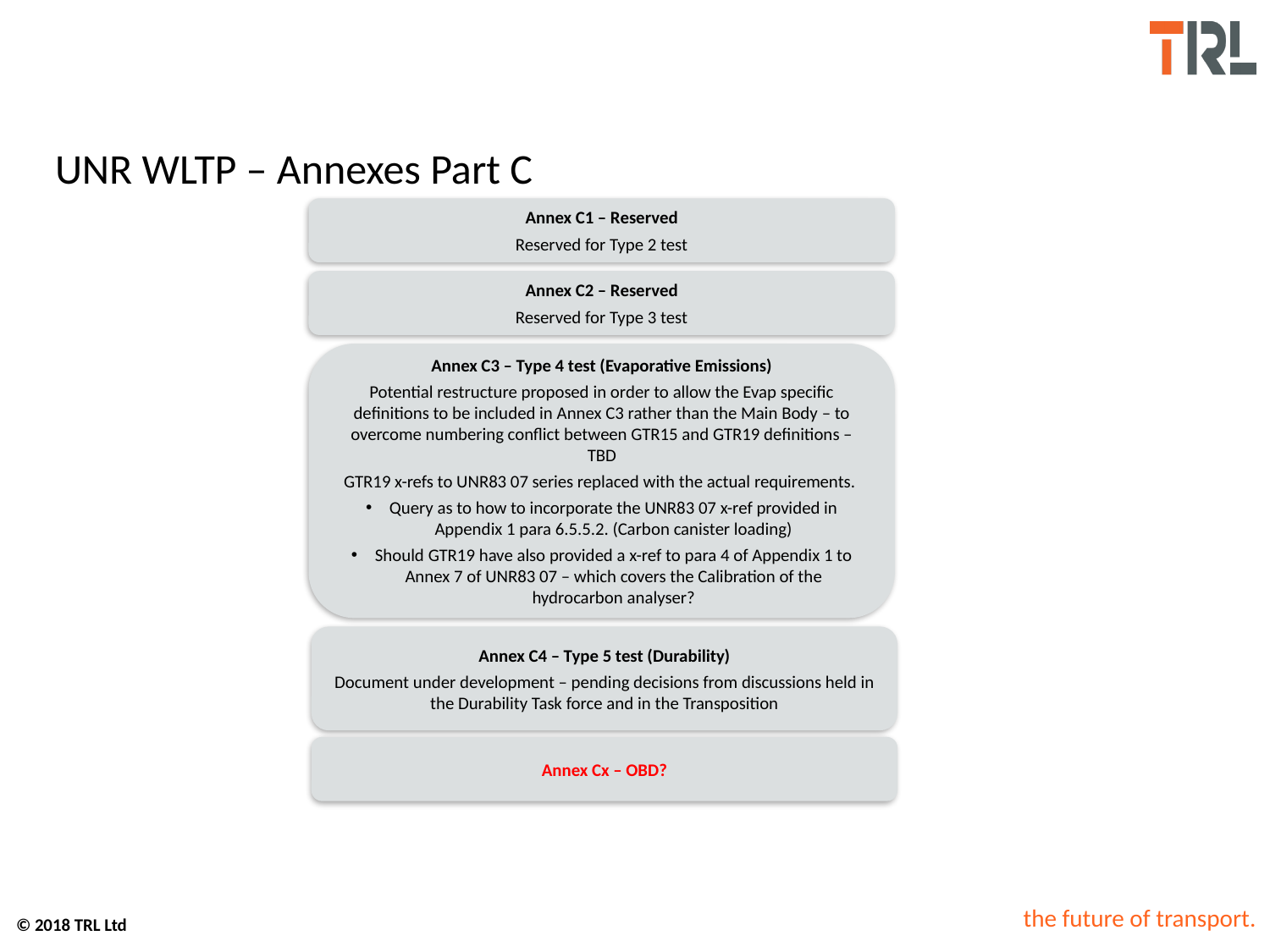

# UNR WLTP – Annexes Part C
Annex C1 – Reserved
Reserved for Type 2 test
Annex C2 – Reserved
Reserved for Type 3 test
Annex C3 – Type 4 test (Evaporative Emissions)
Potential restructure proposed in order to allow the Evap specific definitions to be included in Annex C3 rather than the Main Body – to overcome numbering conflict between GTR15 and GTR19 definitions – TBD
GTR19 x-refs to UNR83 07 series replaced with the actual requirements.
Query as to how to incorporate the UNR83 07 x-ref provided in Appendix 1 para 6.5.5.2. (Carbon canister loading)
Should GTR19 have also provided a x-ref to para 4 of Appendix 1 to Annex 7 of UNR83 07 – which covers the Calibration of the hydrocarbon analyser?
Annex C4 – Type 5 test (Durability)
Document under development – pending decisions from discussions held in the Durability Task force and in the Transposition
Annex Cx – OBD?